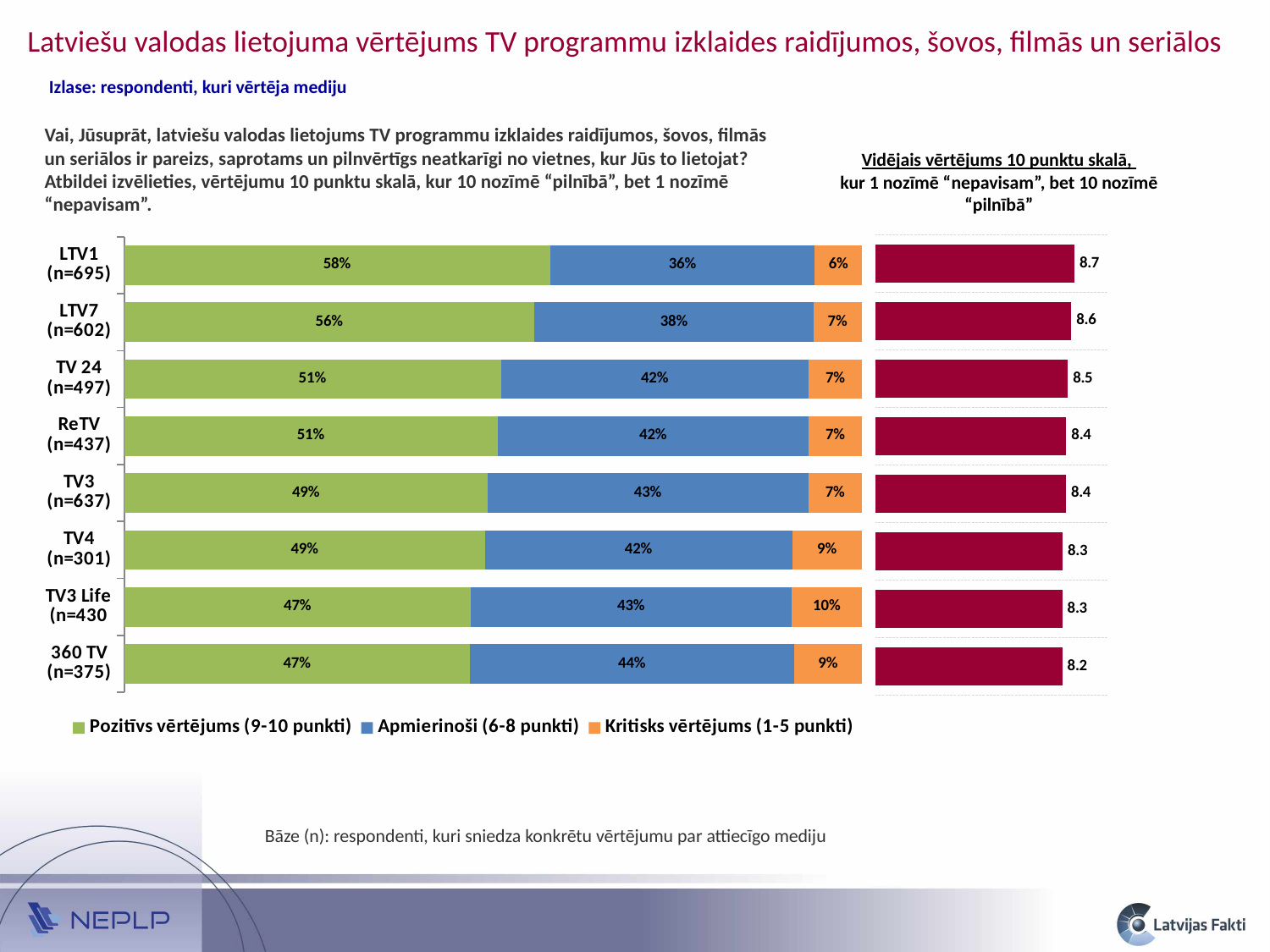

Latviešu valodas lietojuma vērtējums TV programmu izklaides raidījumos, šovos, filmās un seriālos
Izlase: respondenti, kuri vērtēja mediju
Vai, Jūsuprāt, latviešu valodas lietojums TV programmu izklaides raidījumos, šovos, filmās un seriālos ir pareizs, saprotams un pilnvērtīgs neatkarīgi no vietnes, kur Jūs to lietojat? Atbildei izvēlieties, vērtējumu 10 punktu skalā, kur 10 nozīmē “pilnībā”, bet 1 nozīmē “nepavisam”.
Vidējais vērtējums 10 punktu skalā,
kur 1 nozīmē “nepavisam”, bet 10 nozīmē “pilnībā”

### Chart

| Category | Pozitīvs vērtējums (9-10 punkti) | Apmierinoši (6-8 punkti) | Kritisks vērtējums (1-5 punkti) |
|---|---|---|---|
| 360 TV (n=375) | 0.46863229920529237 | 0.4395096317216539 | 0.09185806907305287 |
| TV3 Life (n=430 | 0.4698957259581631 | 0.4344757843027376 | 0.0956284897390985 |
| TV4 (n=301) | 0.4892498389773984 | 0.41607830989163563 | 0.09467185113096661 |
| TV3 (n=637) | 0.49245114567285764 | 0.43491265833066983 | 0.07263619599647059 |
| ReTV (n=437) | 0.5061909935437957 | 0.42169735935118746 | 0.07211164710501589 |
| TV 24 (n=497) | 0.5104791923223303 | 0.417270136384261 | 0.0722506712934081 |
| LTV7 (n=602) | 0.5562076568993133 | 0.3777336986596338 | 0.06605864444105078 |
| LTV1 (n=695) | 0.5771295020244867 | 0.3589334958292253 | 0.06393700214628628 |

### Chart

| Category | Vidējais* |
|---|---|
| TV3 Life | 8.248614046236769 |
| 360 TV | 8.255212607114702 |
| TV4 | 8.26928547258738 |
| TV 24 | 8.392564364643551 |
| ReTV  | 8.407978794423656 |
| TV3 | 8.472397053121986 |
| LTV7 | 8.602681363290408 |
| LTV1 | 8.723670876980796 |
Bāze (n): respondenti, kuri sniedza konkrētu vērtējumu par attiecīgo mediju